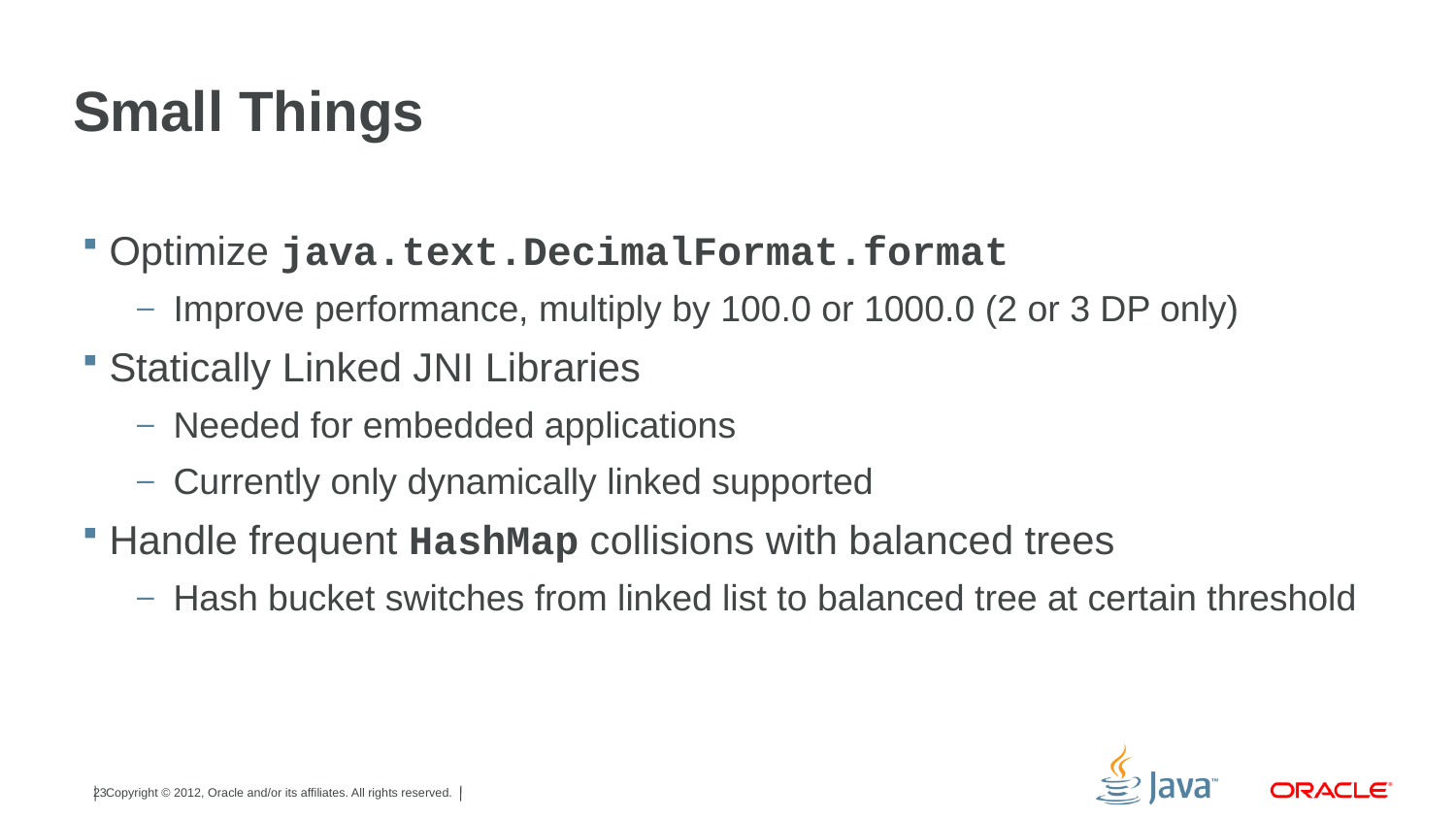

# Small Things
Optimize java.text.DecimalFormat.format
Improve performance, multiply by 100.0 or 1000.0 (2 or 3 DP only)
Statically Linked JNI Libraries
Needed for embedded applications
Currently only dynamically linked supported
Handle frequent HashMap collisions with balanced trees
Hash bucket switches from linked list to balanced tree at certain threshold